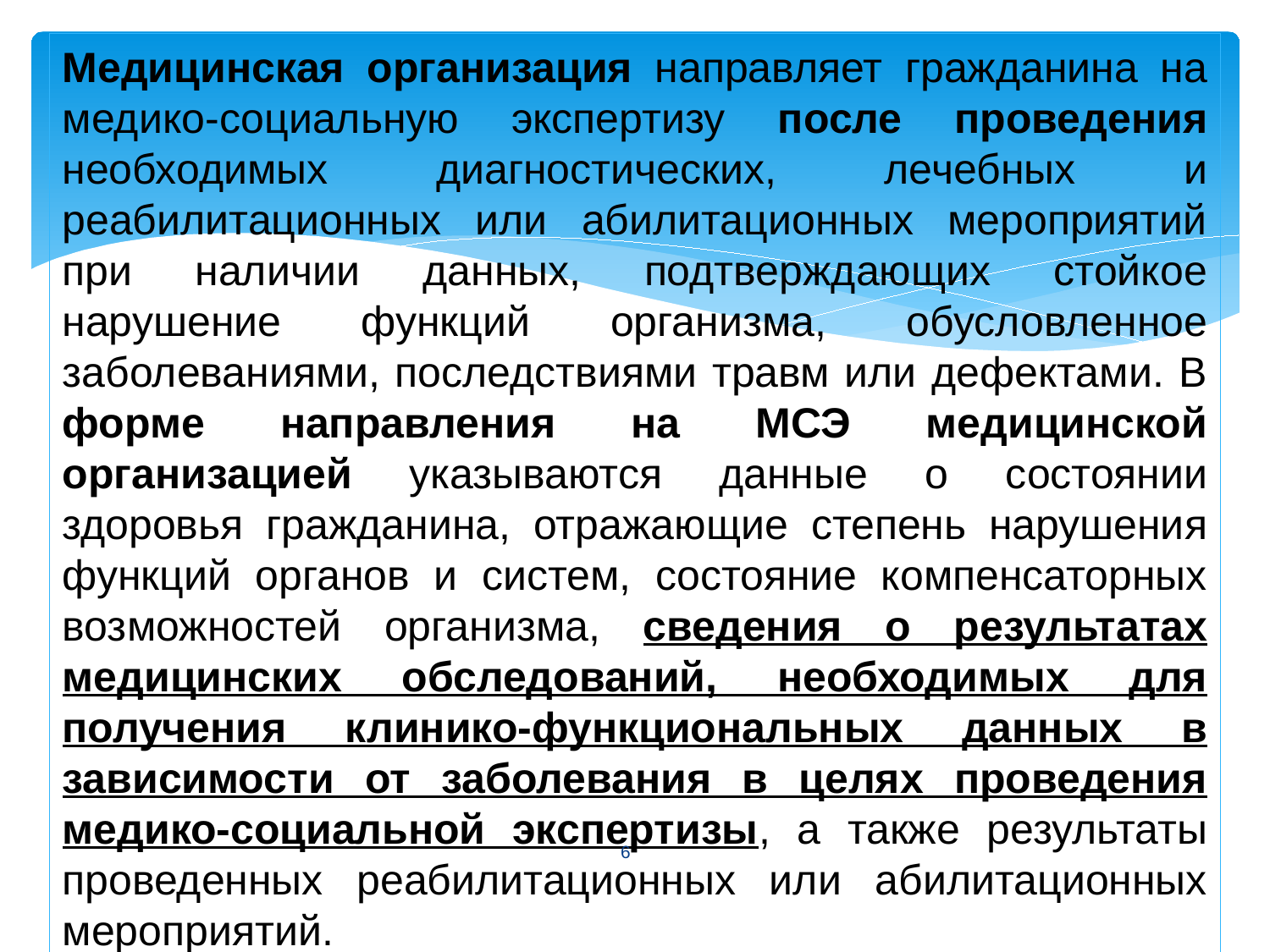

Медицинская организация направляет гражданина на медико-социальную экспертизу после проведения необходимых диагностических, лечебных и реабилитационных или абилитационных мероприятий при наличии данных, подтверждающих стойкое нарушение функций организма, обусловленное заболеваниями, последствиями травм или дефектами. В форме направления на МСЭ медицинской организацией указываются данные о состоянии здоровья гражданина, отражающие степень нарушения функций органов и систем, состояние компенсаторных возможностей организма, сведения о результатах медицинских обследований, необходимых для получения клинико-функциональных данных в зависимости от заболевания в целях проведения медико-социальной экспертизы, а также результаты проведенных реабилитационных или абилитационных мероприятий.
.
6